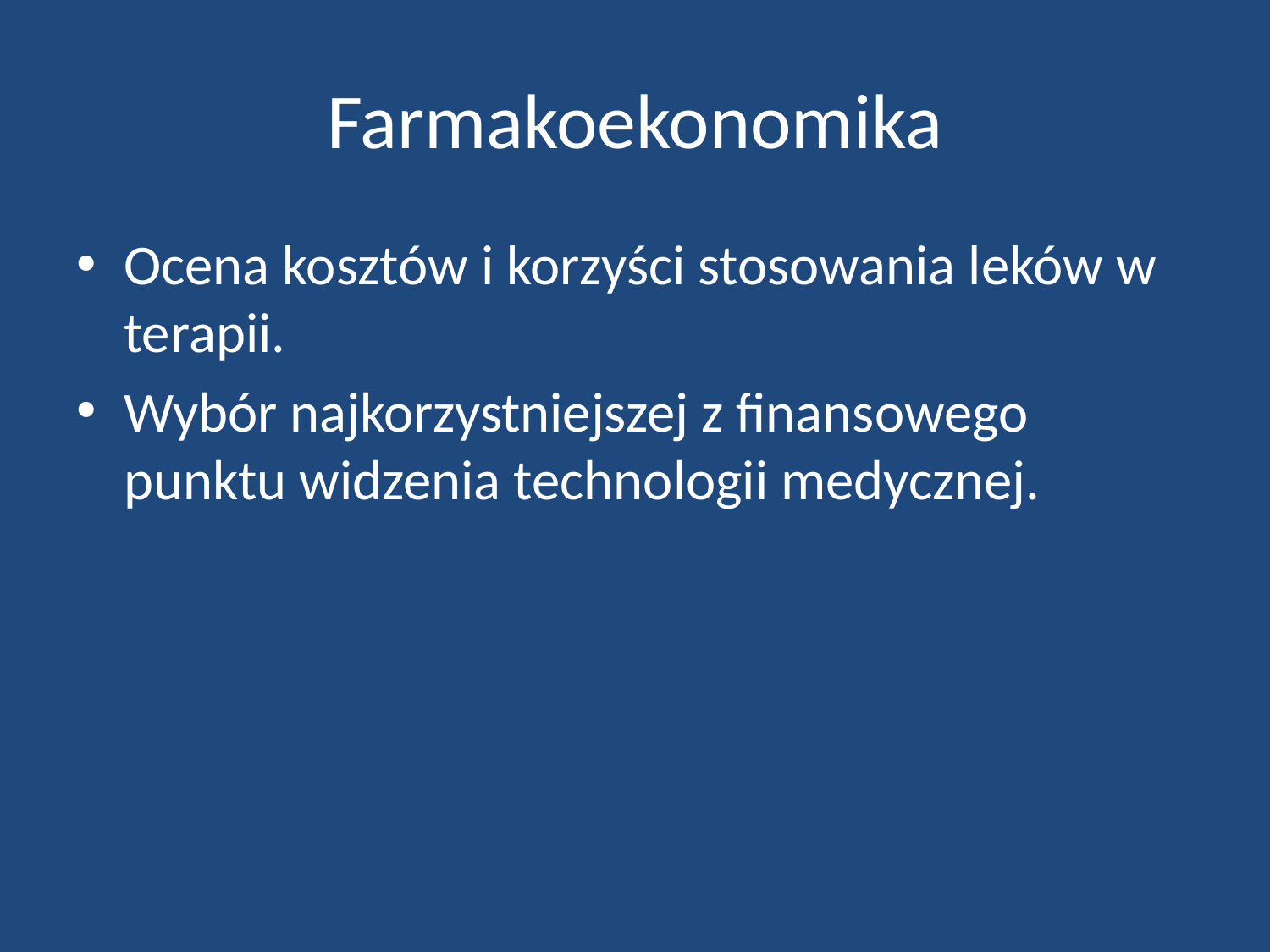

# Farmakoekonomika
Ocena kosztów i korzyści stosowania leków w terapii.
Wybór najkorzystniejszej z finansowego punktu widzenia technologii medycznej.